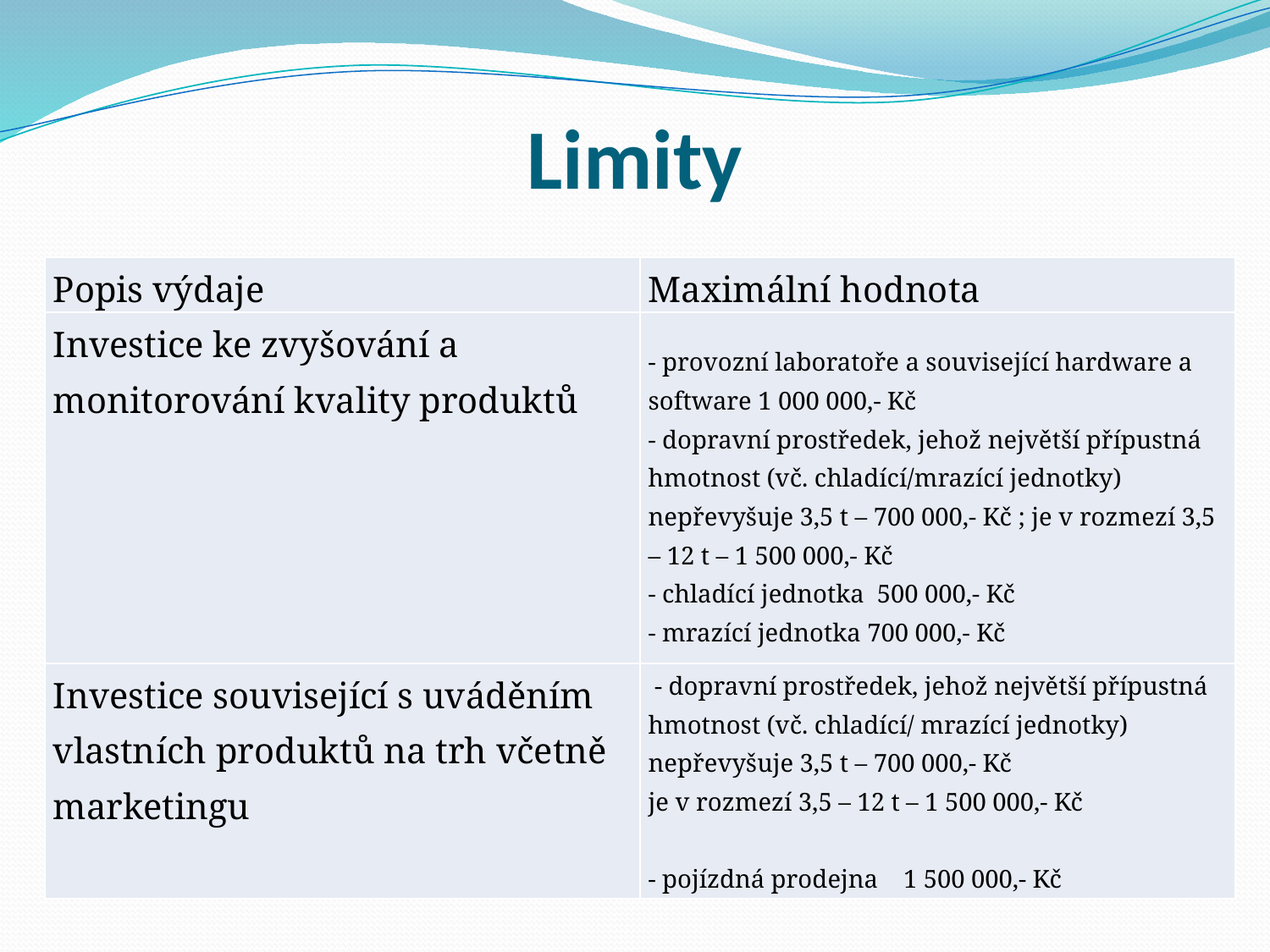

# Limity
| Popis výdaje | Maximální hodnota |
| --- | --- |
| Investice ke zvyšování a monitorování kvality produktů | - provozní laboratoře a související hardware a software 1 000 000,- Kč - dopravní prostředek, jehož největší přípustná hmotnost (vč. chladící/mrazící jednotky) nepřevyšuje 3,5 t – 700 000,- Kč ; je v rozmezí 3,5 – 12 t – 1 500 000,- Kč - chladící jednotka 500 000,- Kč - mrazící jednotka 700 000,- Kč |
| Investice související s uváděním vlastních produktů na trh včetně marketingu | - dopravní prostředek, jehož největší přípustná hmotnost (vč. chladící/ mrazící jednotky) nepřevyšuje 3,5 t – 700 000,- Kč je v rozmezí 3,5 – 12 t – 1 500 000,- Kč - pojízdná prodejna 1 500 000,- Kč |